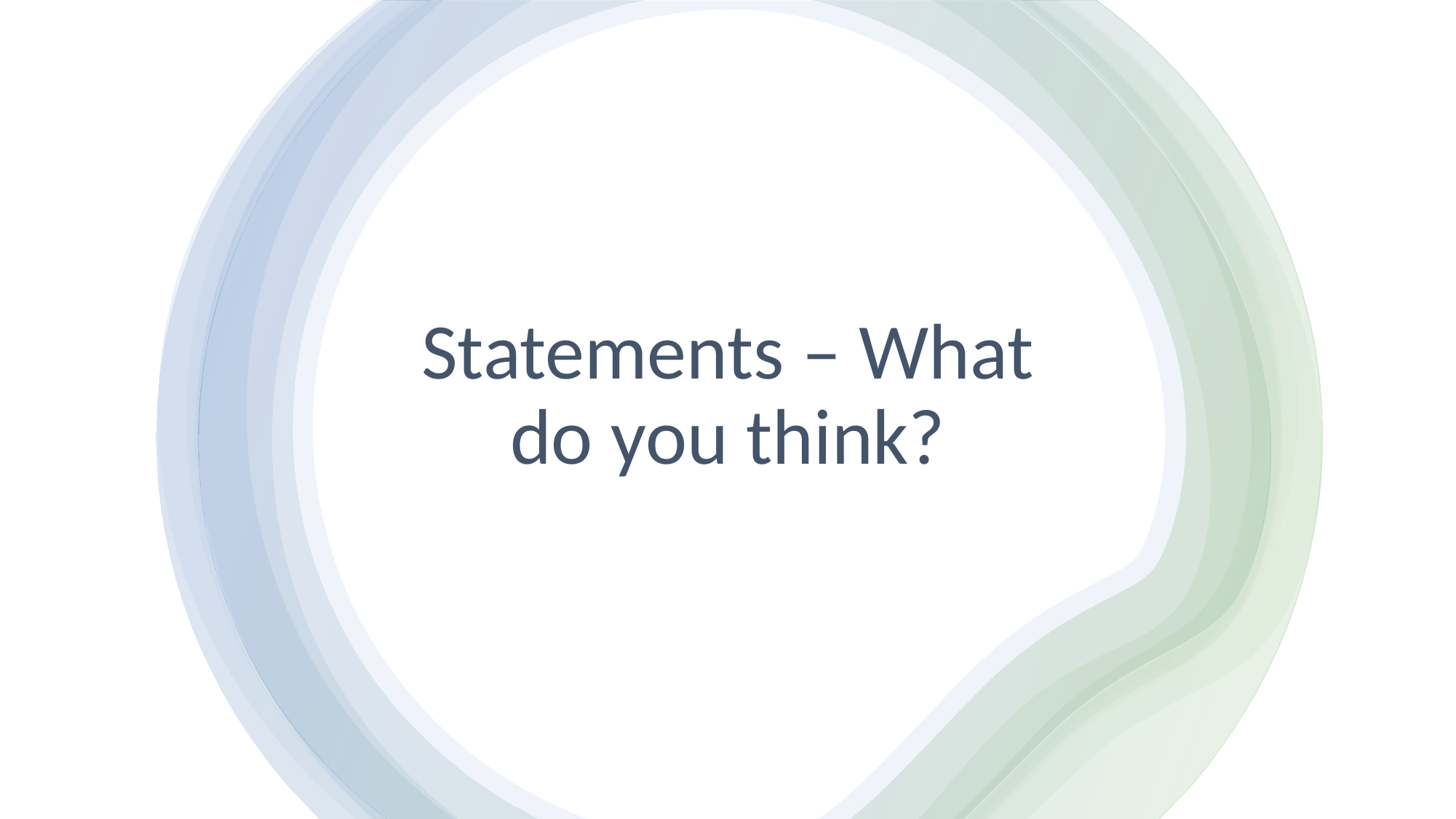

# Statements – What do you think?